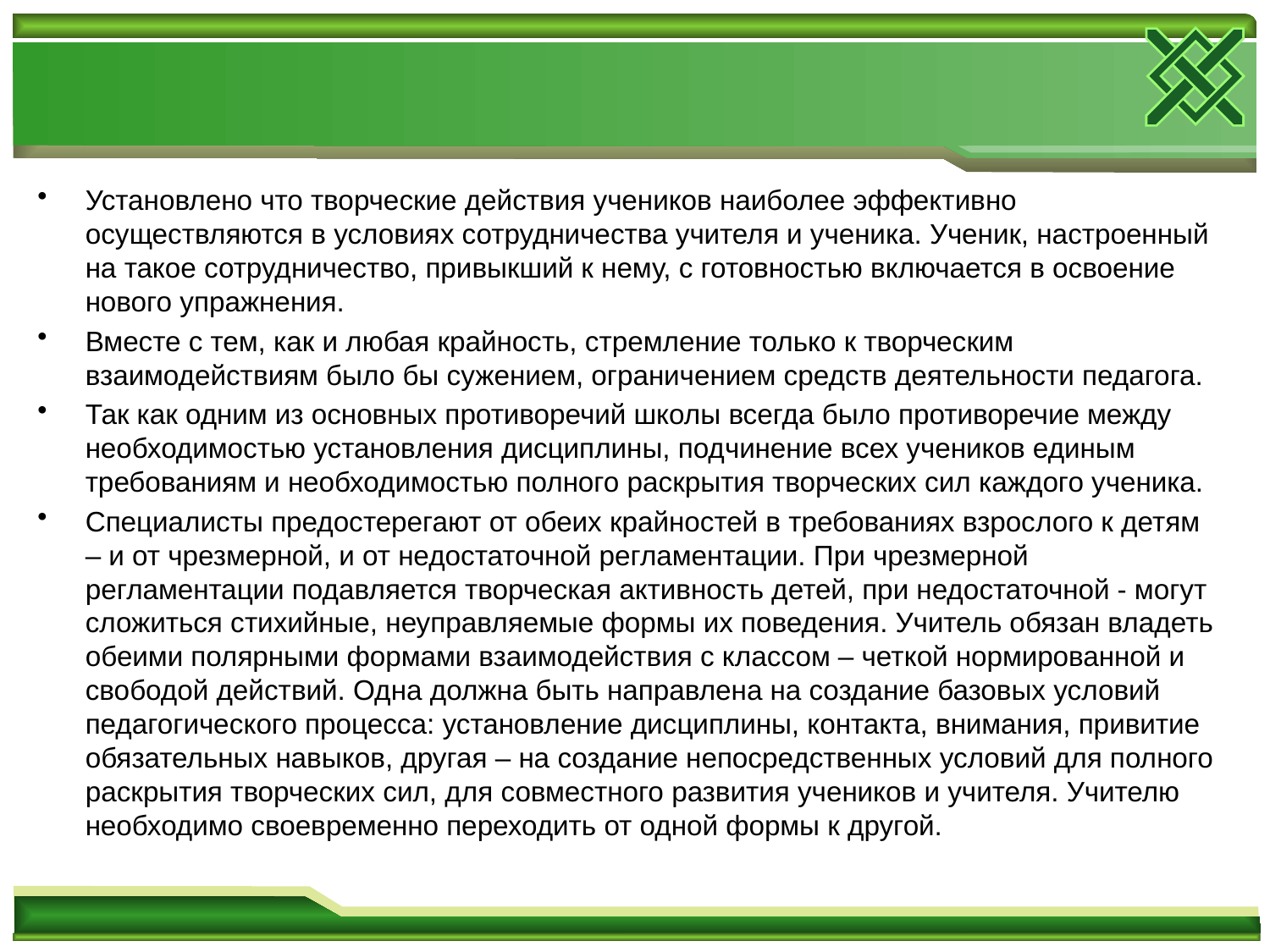

#
Установлено что творческие действия учеников наиболее эффективно осуществляются в условиях сотрудничества учителя и ученика. Ученик, настроенный на такое сотрудничество, привыкший к нему, с готовностью включается в освоение нового упражнения.
Вместе с тем, как и любая крайность, стремление только к творческим взаимодействиям было бы сужением, ограничением средств деятельности педагога.
Так как одним из основных противоречий школы всегда было противоречие между необходимостью установления дисциплины, подчинение всех учеников единым требованиям и необходимостью полного раскрытия творческих сил каждого ученика.
Специалисты предостерегают от обеих крайностей в требованиях взрослого к детям – и от чрезмерной, и от недостаточной регламентации. При чрезмерной регламентации подавляется творческая активность детей, при недостаточной - могут сложиться стихийные, неуправляемые формы их поведения. Учитель обязан владеть обеими полярными формами взаимодействия с классом – четкой нормированной и свободой действий. Одна должна быть направлена на создание базовых условий педагогического процесса: установление дисциплины, контакта, внимания, привитие обязательных навыков, другая – на создание непосредственных условий для полного раскрытия творческих сил, для совместного развития учеников и учителя. Учителю необходимо своевременно переходить от одной формы к другой.